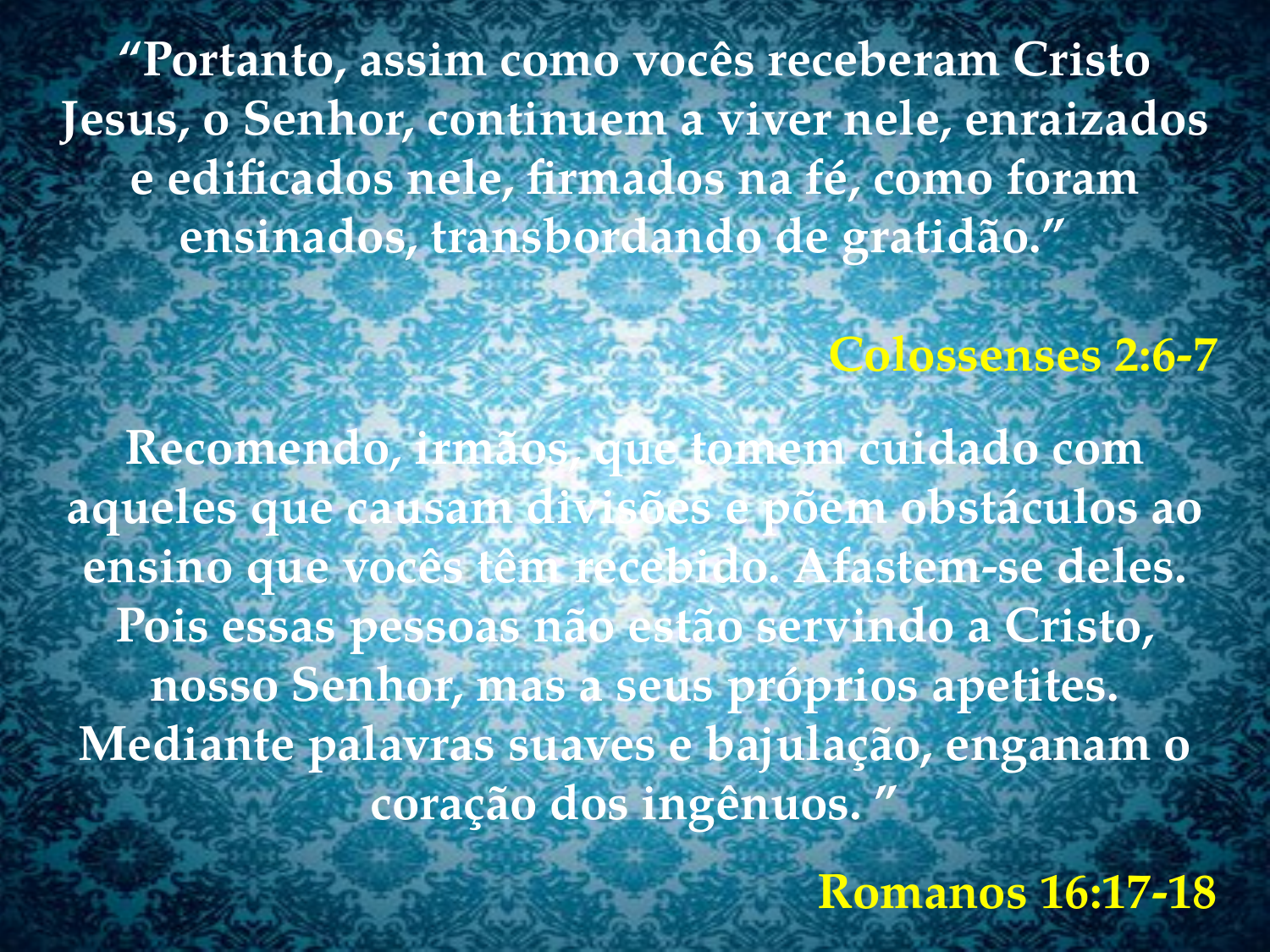

“Portanto, assim como vocês receberam Cristo Jesus, o Senhor, continuem a viver nele, enraizados e edificados nele, firmados na fé, como foram ensinados, transbordando de gratidão.”

Colossenses 2:6-7

Recomendo, irmãos, que tomem cuidado com aqueles que causam divisões e põem obstáculos ao ensino que vocês têm recebido. Afastem-se deles. Pois essas pessoas não estão servindo a Cristo, nosso Senhor, mas a seus próprios apetites. Mediante palavras suaves e bajulação, enganam o coração dos ingênuos. ”
Romanos 16:17-18